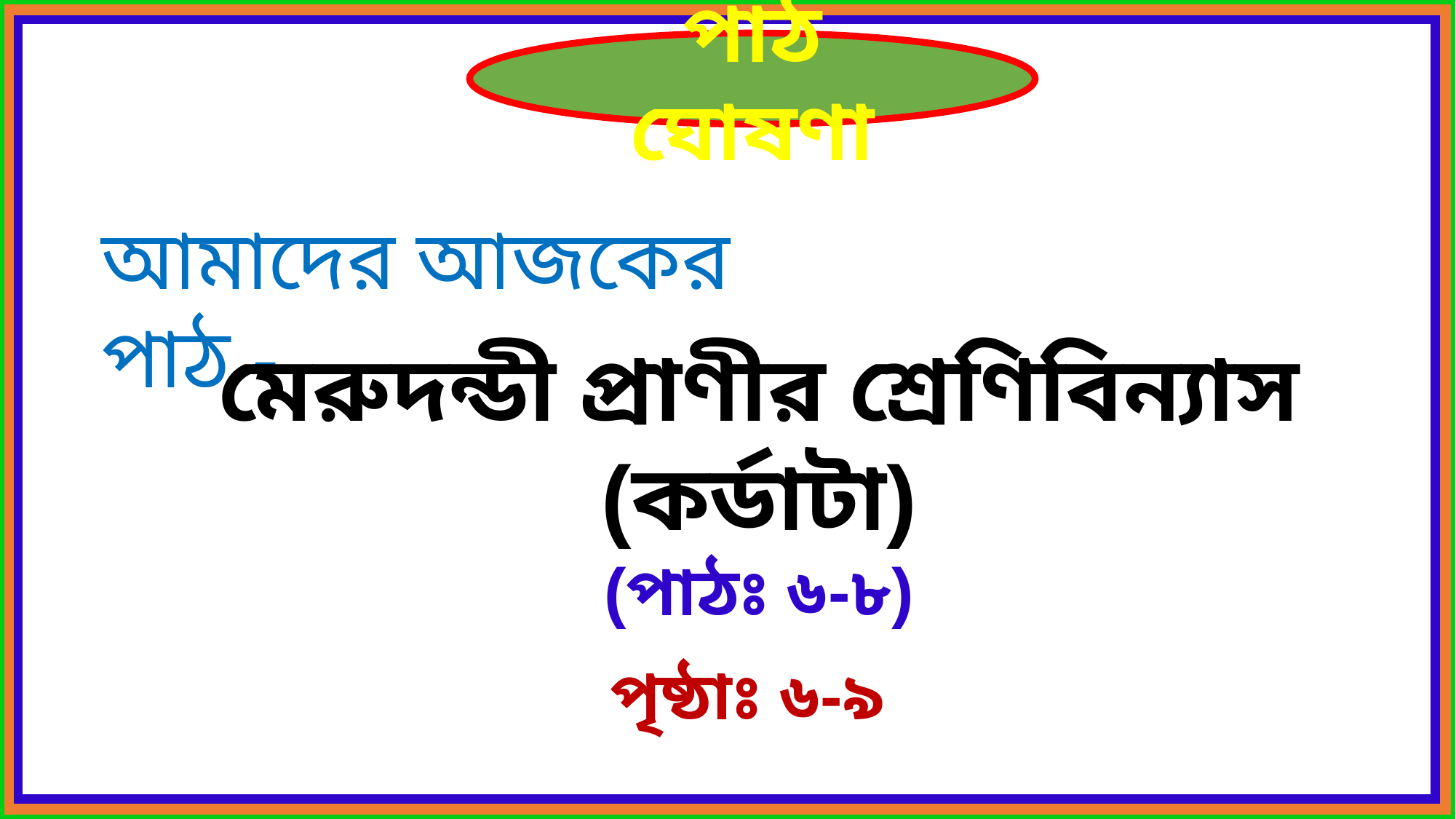

পাঠ ঘোষণা
আমাদের আজকের পাঠ -
মেরুদন্ডী প্রাণীর শ্রেণিবিন্যাস (কর্ডাটা)
(পাঠঃ ৬-৮)
পৃষ্ঠাঃ ৬-৯